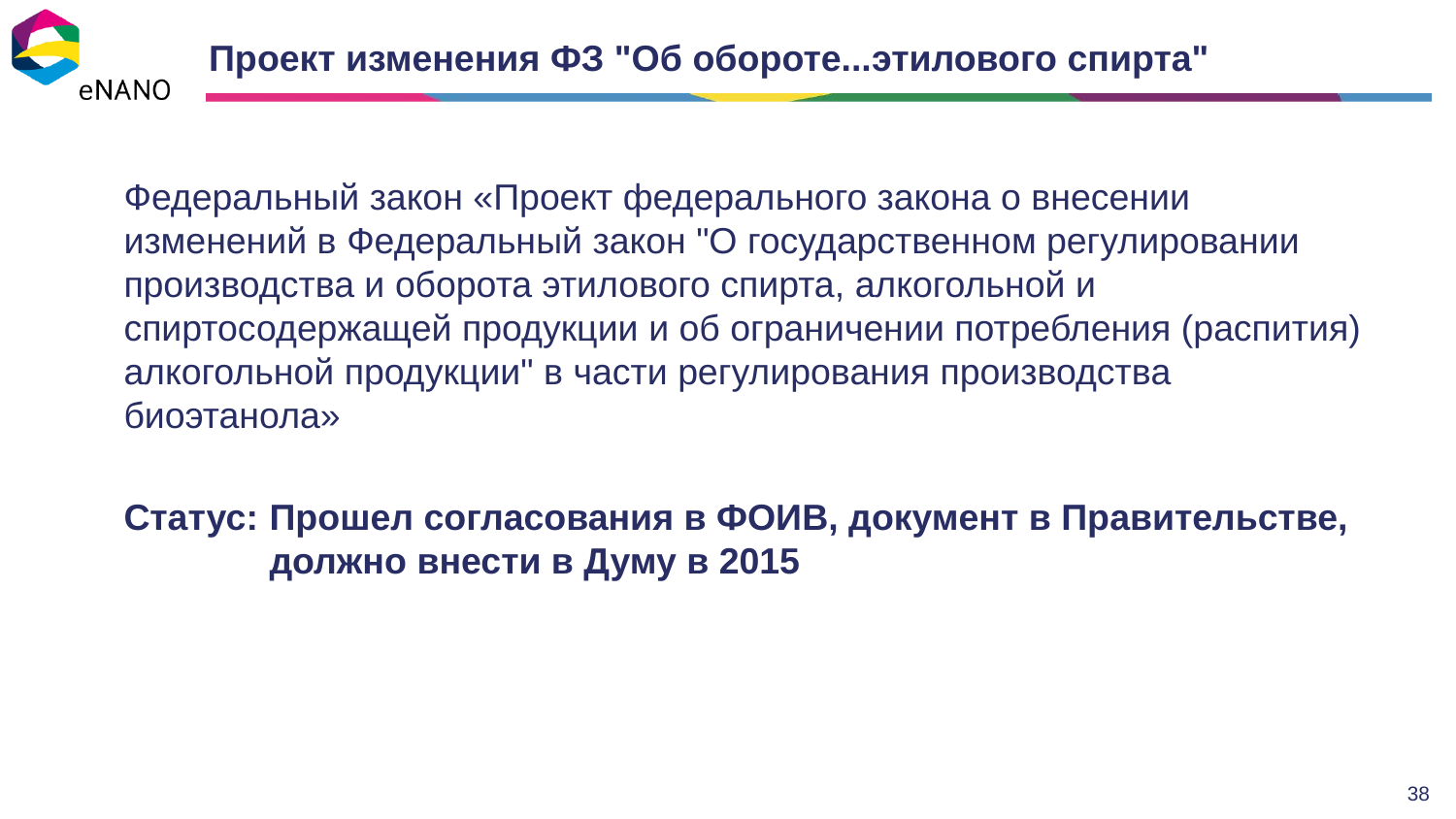

# Проект изменения ФЗ "Об обороте...этилового спирта"
Федеральный закон «Проект федерального закона о внесении изменений в Федеральный закон "О государственном регулировании производства и оборота этилового спирта, алкогольной и спиртосодержащей продукции и об ограничении потребления (распития) алкогольной продукции" в части регулирования производства биоэтанола»

Статус: 	Прошел согласования в ФОИВ, документ в Правительстве, 	должно внести в Думу в 2015